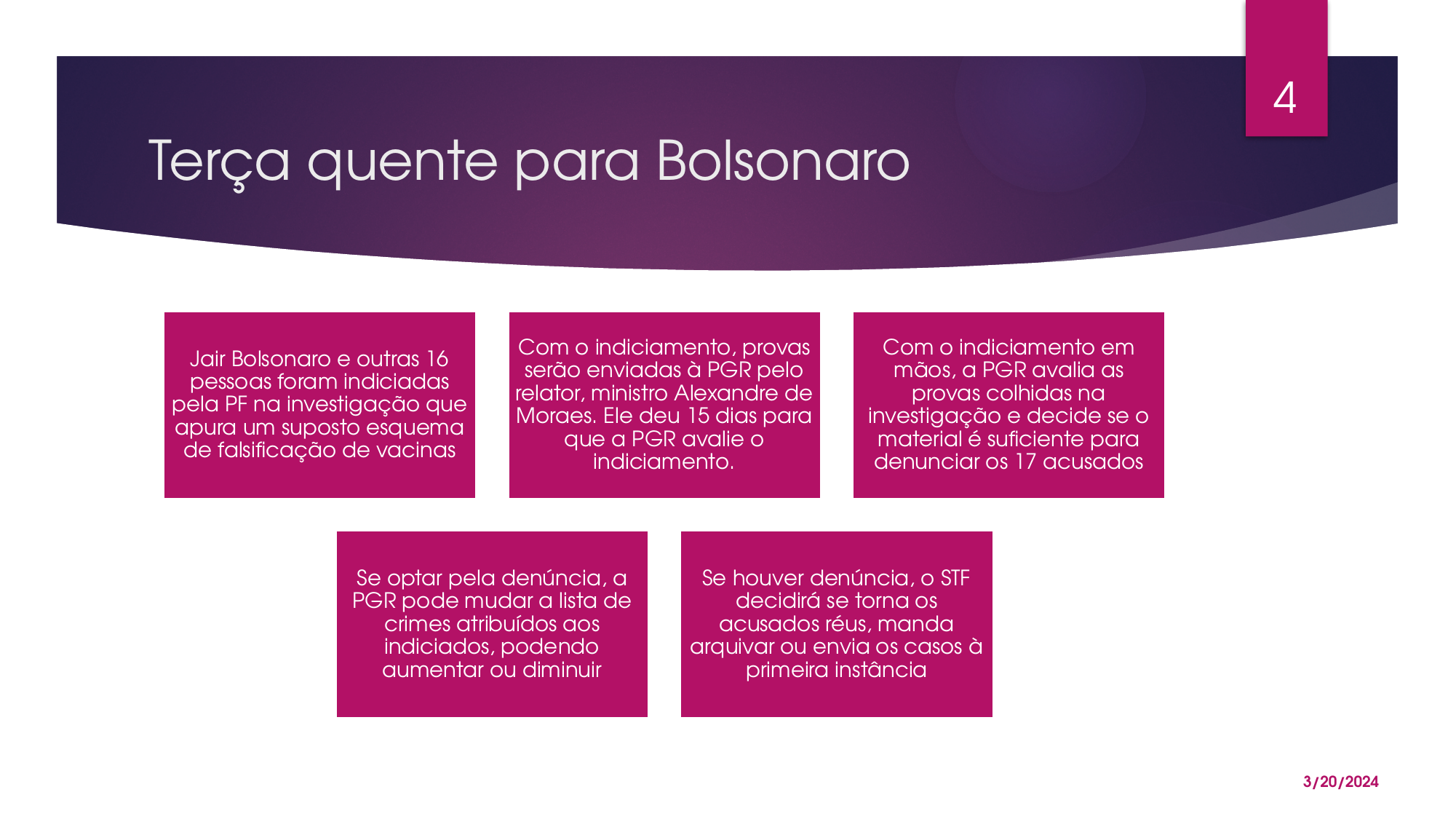

4
# Terça quente para Bolsonaro
Jair Bolsonaro e outras 16 pessoas foram indiciadas pela PF na investigação que apura um suposto esquema de falsificação de vacinas
Com o indiciamento, provas serão enviadas à PGR pelo relator, ministro Alexandre de Moraes. Ele deu 15 dias para que a PGR avalie o indiciamento.
Com o indiciamento em mãos, a PGR avalia as provas colhidas na investigação e decide se o material é suficiente para denunciar os 17 acusados
Se optar pela denúncia, a PGR pode mudar a lista de crimes atribuídos aos indiciados, podendo aumentar ou diminuir
Se houver denúncia, o STF decidirá se torna os acusados réus, manda arquivar ou envia os casos à primeira instância
3/20/2024